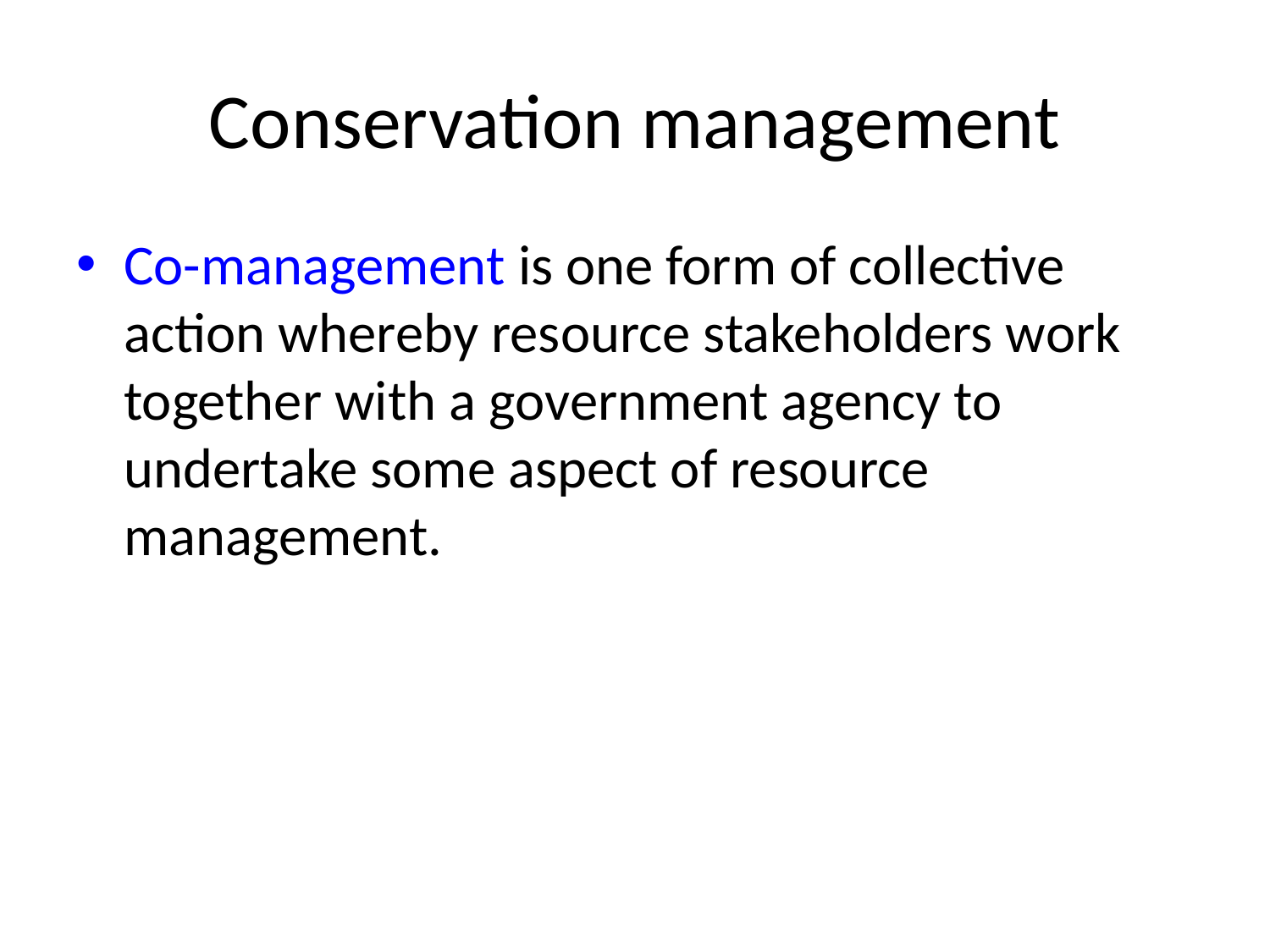

# Conservation management
Co-management is one form of collective action whereby resource stakeholders work together with a government agency to undertake some aspect of resource management.